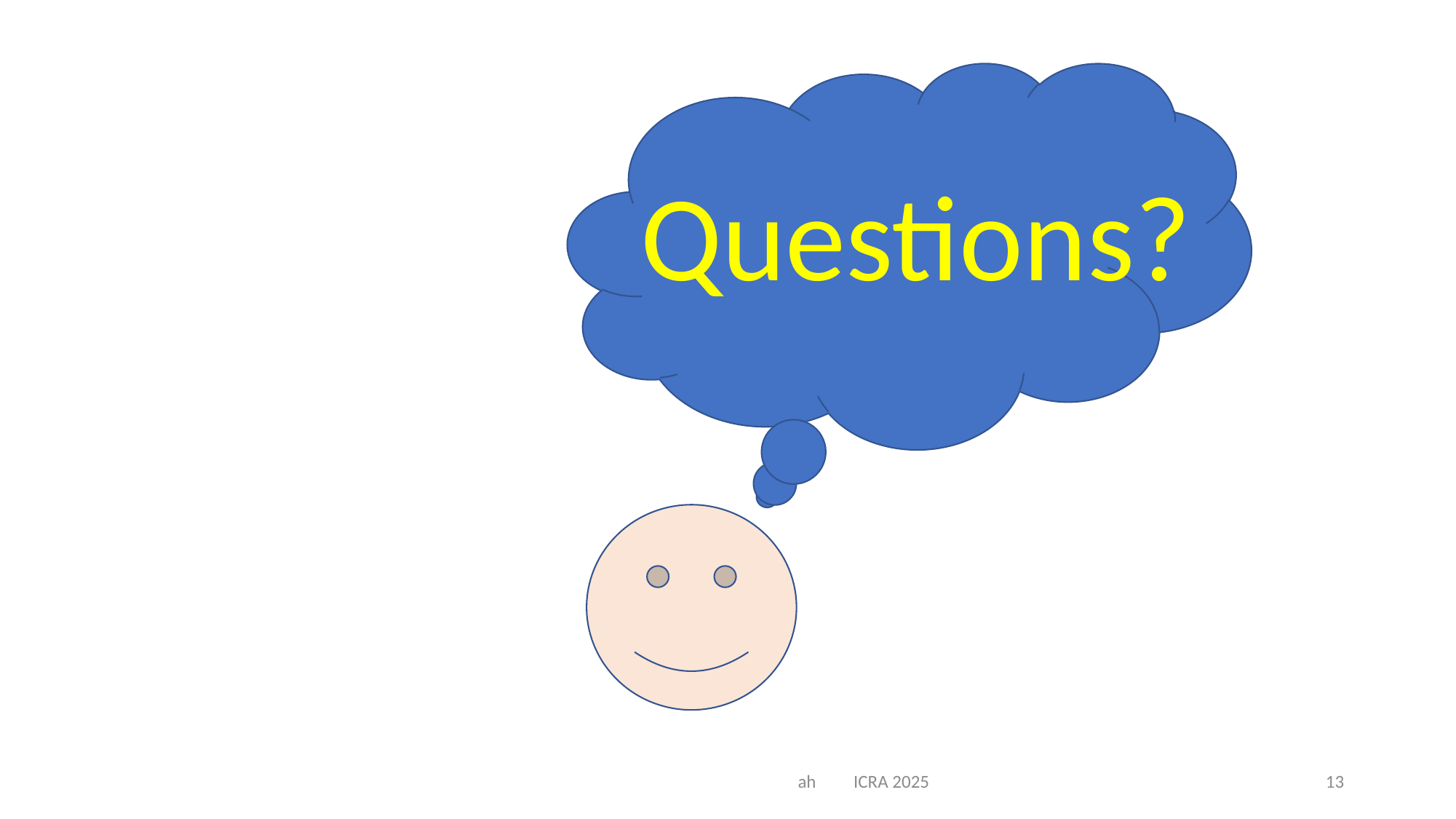

Questions?

Tom Henderson          University of Utah         ICRA 2025
13